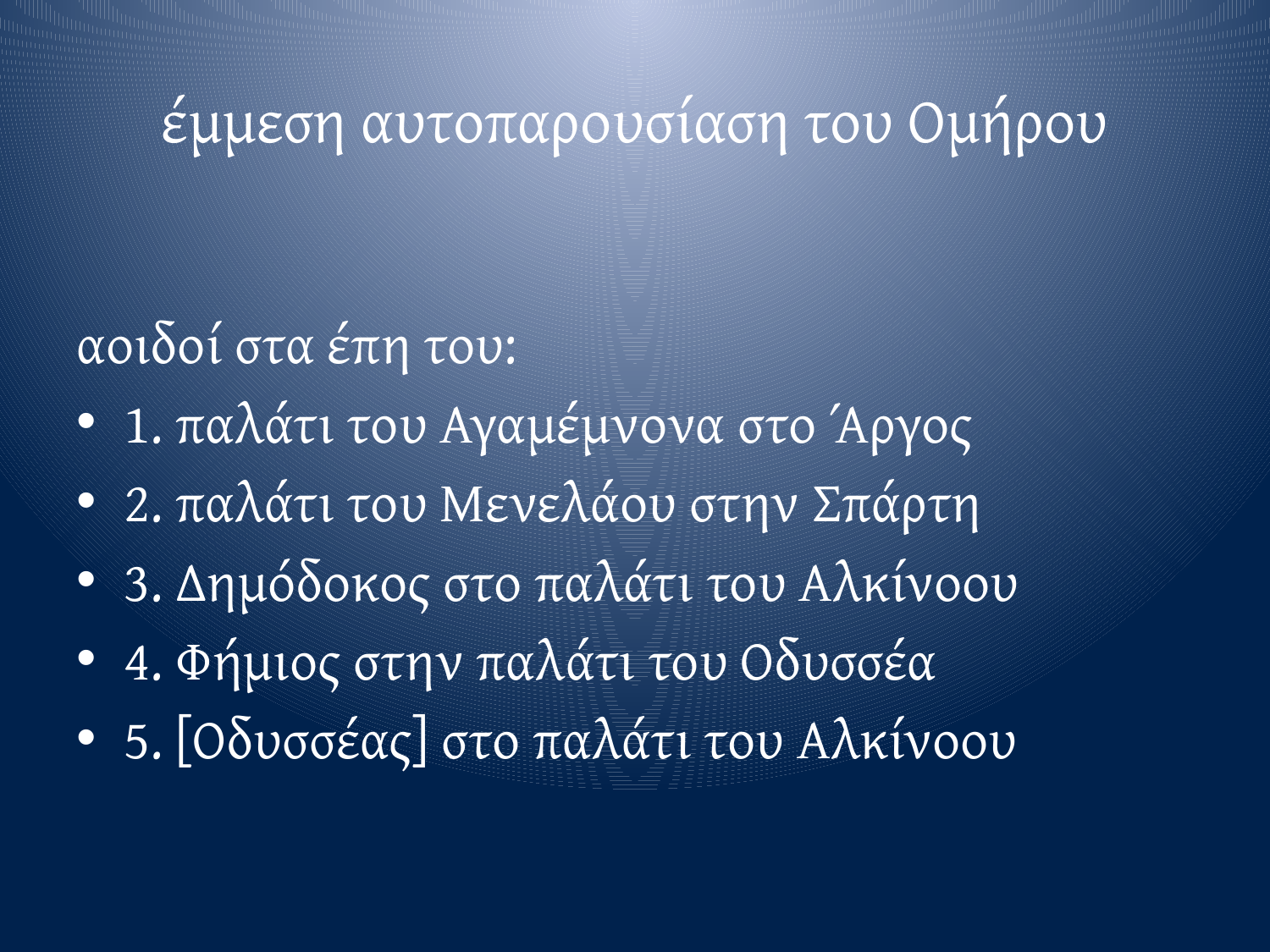

# έμμεση αυτοπαρουσίαση του Ομήρου

αοιδοί στα έπη του:
1. παλάτι του Αγαμέμνονα στο Άργος
2. παλάτι του Μενελάου στην Σπάρτη
3. Δημόδοκος στο παλάτι του Αλκίνοου
4. Φήμιος στην παλάτι του Οδυσσέα
5. [Οδυσσέας] στο παλάτι του Αλκίνοου